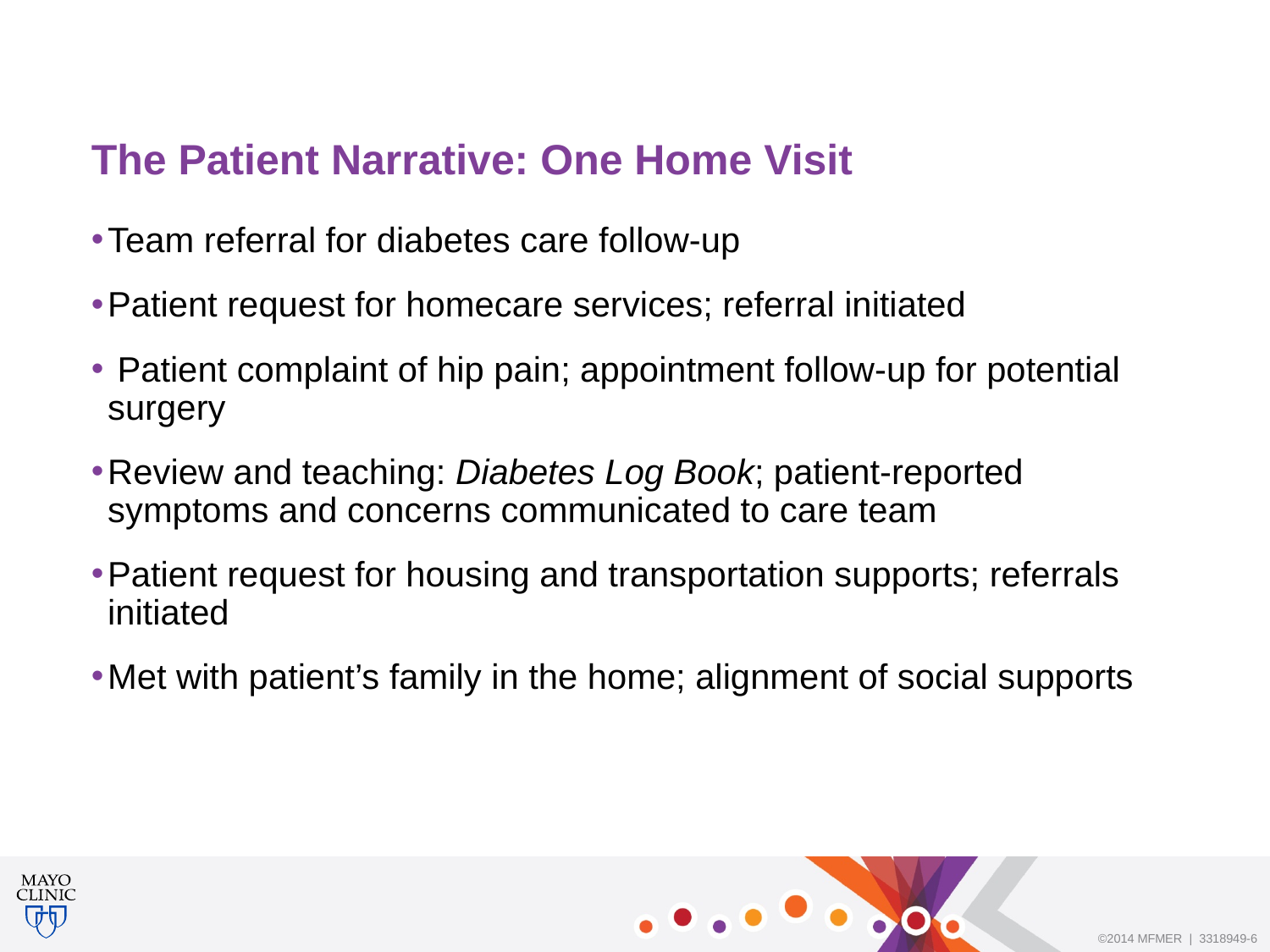

# The Patient Narrative: One Home Visit
Team referral for diabetes care follow-up
Patient request for homecare services; referral initiated
 Patient complaint of hip pain; appointment follow-up for potential surgery
Review and teaching: Diabetes Log Book; patient-reported symptoms and concerns communicated to care team
Patient request for housing and transportation supports; referrals initiated
Met with patient’s family in the home; alignment of social supports